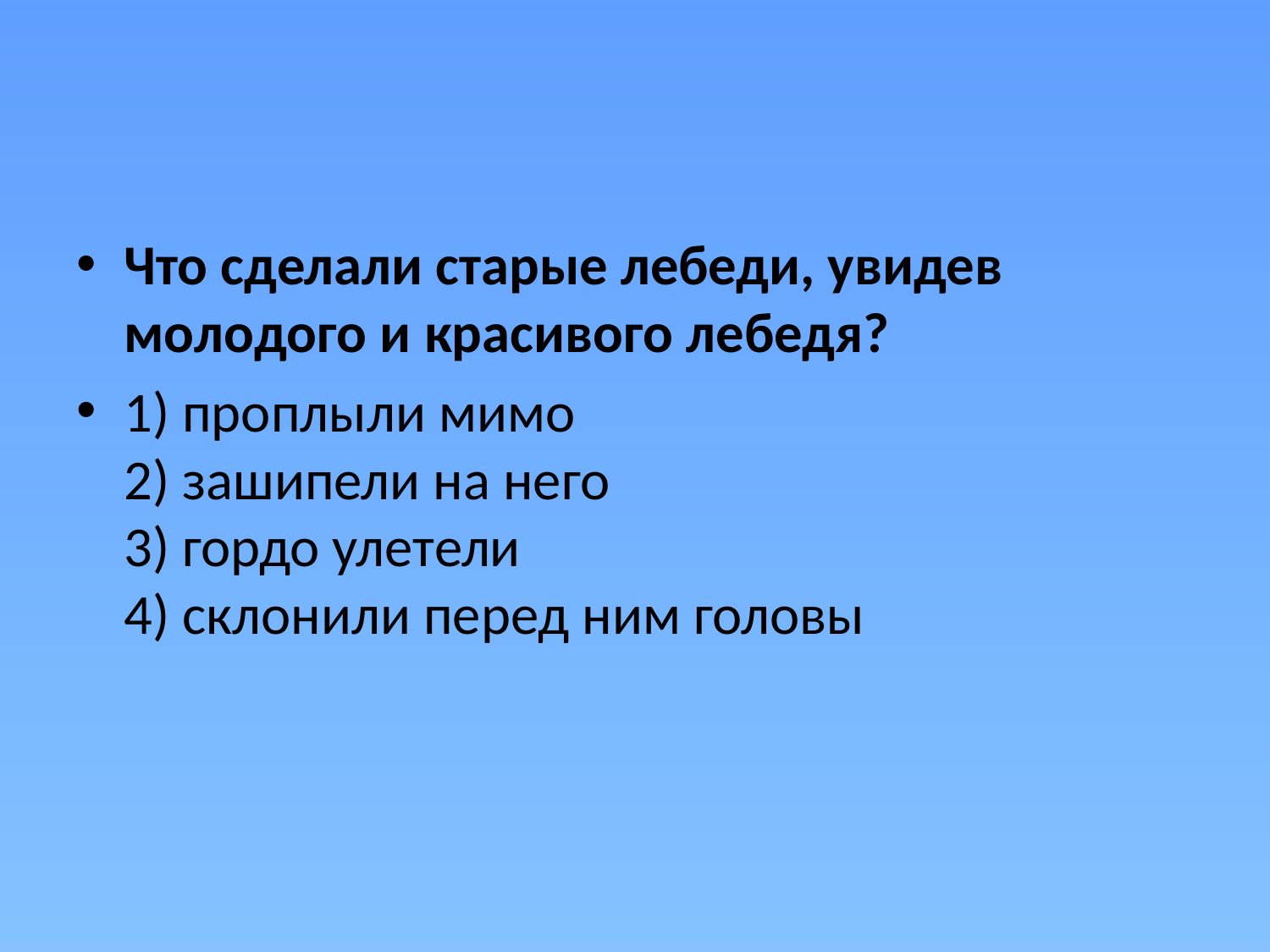

#
Что сделали старые лебеди, увидев молодого и красивого лебедя?
1) проплыли мимо
2) зашипели на него
3) гордо улетели
4) склонили перед ним головы